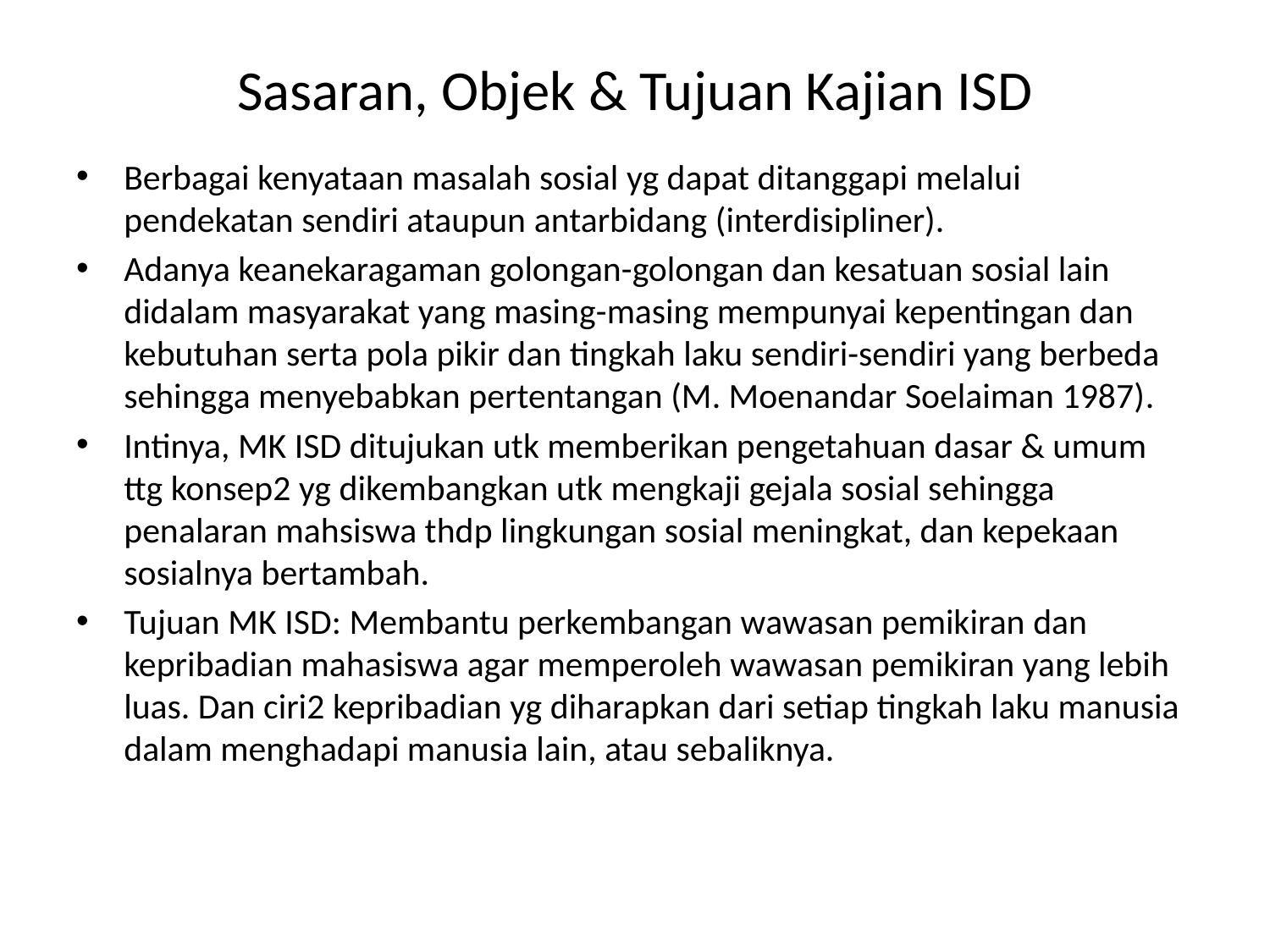

# Sasaran, Objek & Tujuan Kajian ISD
Berbagai kenyataan masalah sosial yg dapat ditanggapi melalui pendekatan sendiri ataupun antarbidang (interdisipliner).
Adanya keanekaragaman golongan-golongan dan kesatuan sosial lain didalam masyarakat yang masing-masing mempunyai kepentingan dan kebutuhan serta pola pikir dan tingkah laku sendiri-sendiri yang berbeda sehingga menyebabkan pertentangan (M. Moenandar Soelaiman 1987).
Intinya, MK ISD ditujukan utk memberikan pengetahuan dasar & umum ttg konsep2 yg dikembangkan utk mengkaji gejala sosial sehingga penalaran mahsiswa thdp lingkungan sosial meningkat, dan kepekaan sosialnya bertambah.
Tujuan MK ISD: Membantu perkembangan wawasan pemikiran dan kepribadian mahasiswa agar memperoleh wawasan pemikiran yang lebih luas. Dan ciri2 kepribadian yg diharapkan dari setiap tingkah laku manusia dalam menghadapi manusia lain, atau sebaliknya.